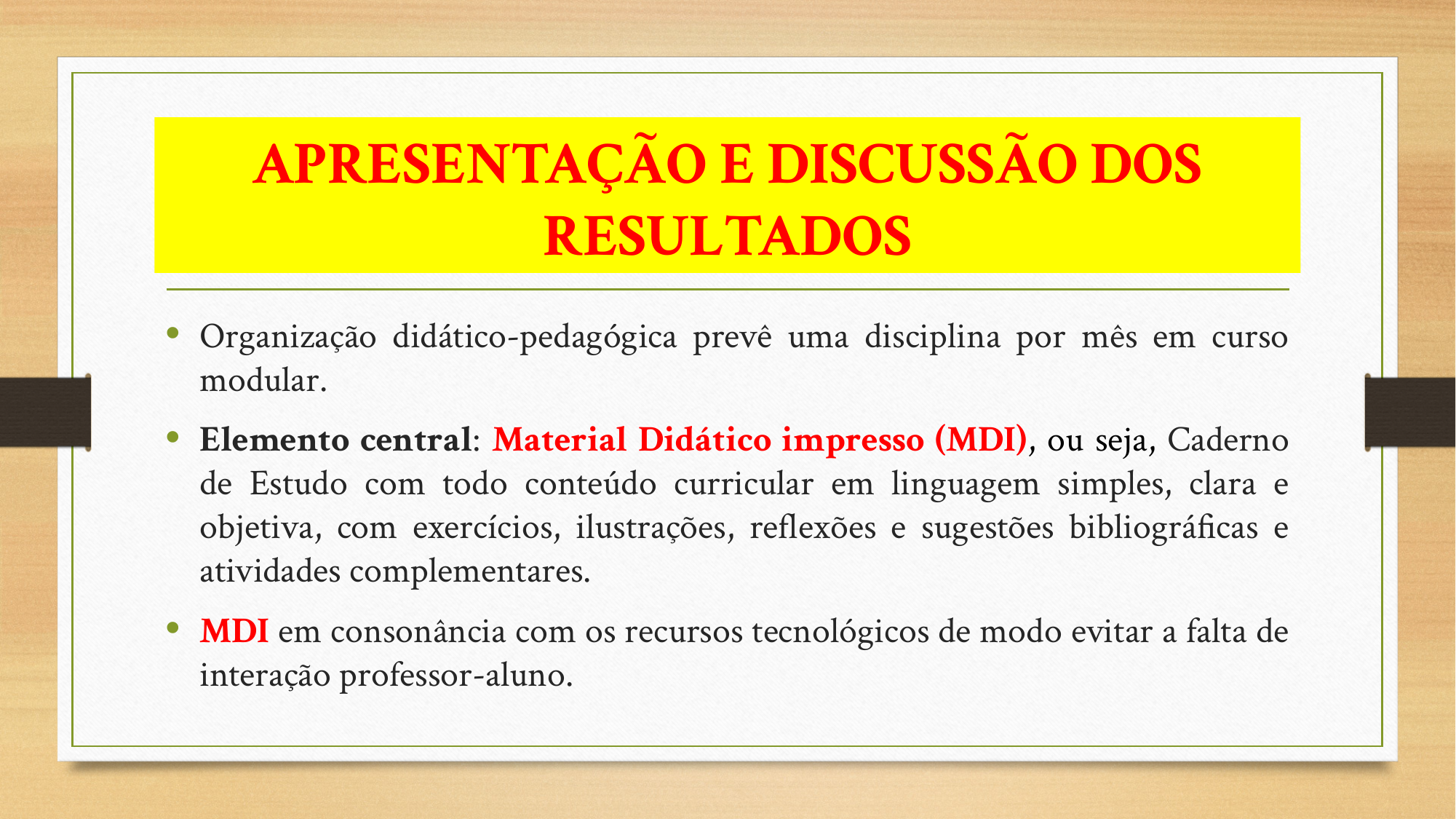

# APRESENTAÇÃO E DISCUSSÃO DOS RESULTADOS
Organização didático-pedagógica prevê uma disciplina por mês em curso modular.
Elemento central: Material Didático impresso (MDI), ou seja, Caderno de Estudo com todo conteúdo curricular em linguagem simples, clara e objetiva, com exercícios, ilustrações, reflexões e sugestões bibliográficas e atividades complementares.
MDI em consonância com os recursos tecnológicos de modo evitar a falta de interação professor-aluno.